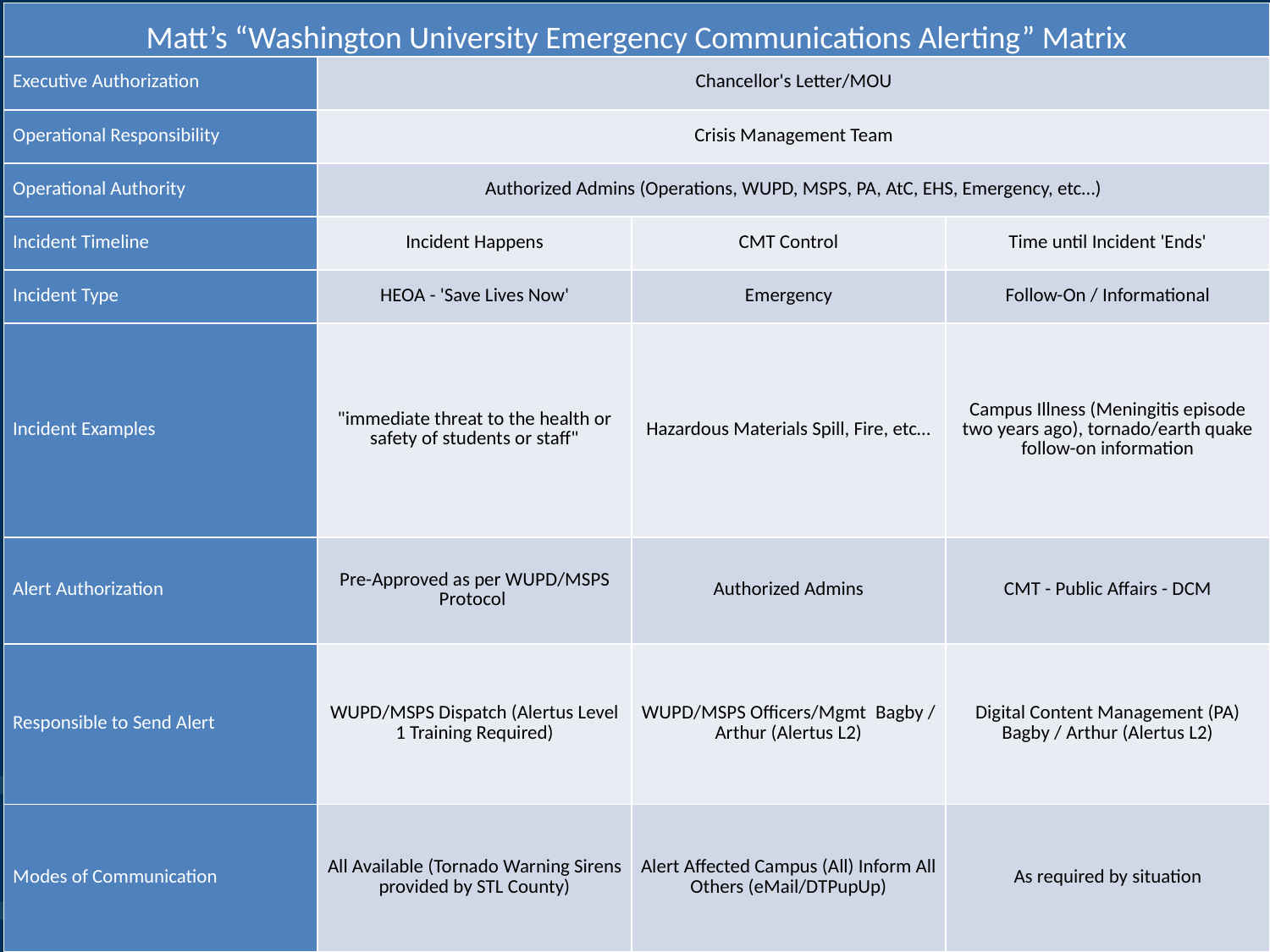

| Matt’s “Washington University Emergency Communications Alerting” Matrix |  |  |  |
| --- | --- | --- | --- |
| Executive Authorization | Chancellor's Letter/MOU |  |  |
| Operational Responsibility | Crisis Management Team |  |  |
| Operational Authority | Authorized Admins (Operations, WUPD, MSPS, PA, AtC, EHS, Emergency, etc…) |  |  |
| Incident Timeline | Incident Happens | CMT Control | Time until Incident 'Ends' |
| Incident Type | HEOA - 'Save Lives Now' | Emergency | Follow-On / Informational |
| Incident Examples | "immediate threat to the health or safety of students or staff" | Hazardous Materials Spill, Fire, etc… | Campus Illness (Meningitis episode two years ago), tornado/earth quake follow-on information |
| Alert Authorization | Pre-Approved as per WUPD/MSPS Protocol | Authorized Admins | CMT - Public Affairs - DCM |
| Responsible to Send Alert | WUPD/MSPS Dispatch (Alertus Level 1 Training Required) | WUPD/MSPS Officers/Mgmt  Bagby / Arthur (Alertus L2) | Digital Content Management (PA) Bagby / Arthur (Alertus L2) |
| Modes of Communication | All Available (Tornado Warning Sirens provided by STL County) | Alert Affected Campus (All) Inform All Others (eMail/DTPupUp) | As required by situation |